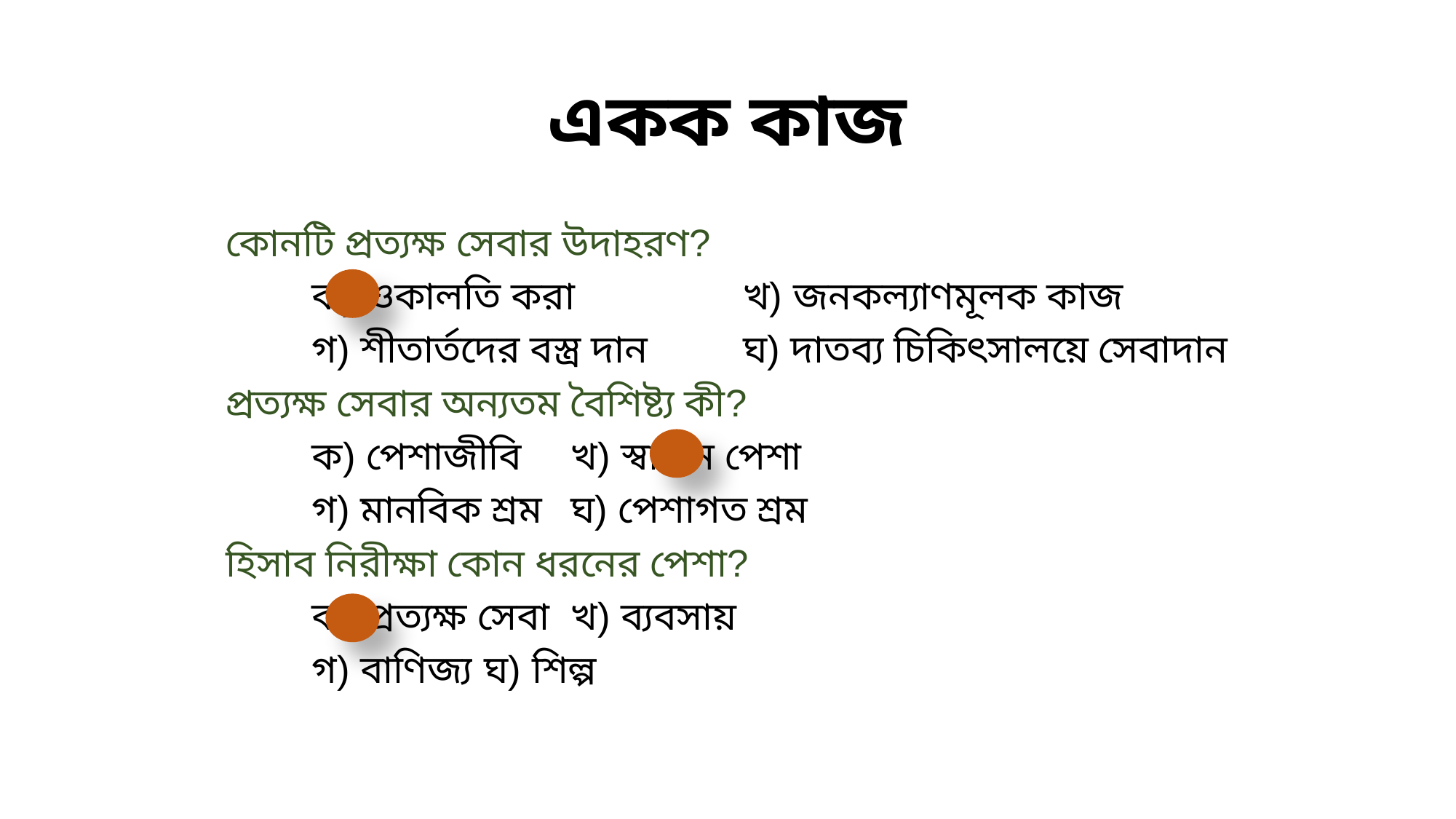

# একক কাজ
কোনটি প্রত্যক্ষ সেবার উদাহরণ?
	ক) ওকালতি করা 		খ) জনকল্যাণমূলক কাজ
	গ) শীতার্তদের বস্ত্র দান		ঘ) দাতব্য চিকিৎসালয়ে সেবাদান
প্রত্যক্ষ সেবার অন্যতম বৈশিষ্ট্য কী?
	ক) পেশাজীবি 		খ) স্বাধীন পেশা
	গ) মানবিক শ্রম		ঘ) পেশাগত শ্রম
হিসাব নিরীক্ষা কোন ধরনের পেশা?
	ক) প্রত্যক্ষ সেবা		খ) ব্যবসায়
	গ) বাণিজ্য		ঘ) শিল্প